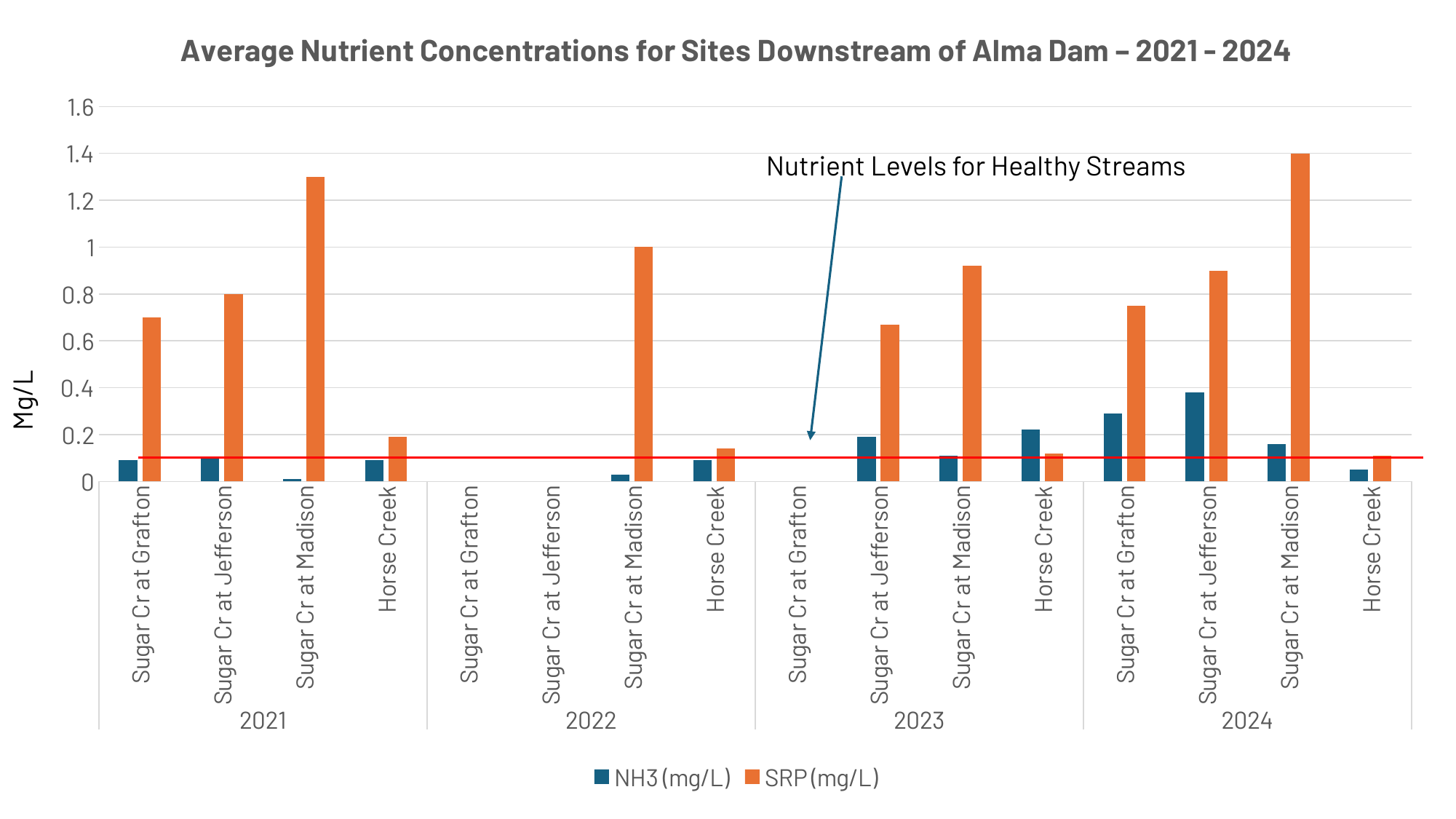

### Chart: Average Nutrient Concentrations for Sites Downstream of Alma Dam – 2021 - 2024

| Category | NH3 (mg/L) | SRP (mg/L) |
|---|---|---|
| Sugar Cr at Grafton | 0.09 | 0.7 |
| Sugar Cr at Jefferson | 0.1 | 0.8 |
| Sugar Cr at Madison | 0.01 | 1.3 |
| Horse Creek | 0.09 | 0.19 |
| Sugar Cr at Grafton | None | None |
| Sugar Cr at Jefferson | None | None |
| Sugar Cr at Madison | 0.03 | 1.0 |
| Horse Creek | 0.09 | 0.14 |
| Sugar Cr at Grafton | None | None |
| Sugar Cr at Jefferson | 0.19 | 0.67 |
| Sugar Cr at Madison | 0.11 | 0.92 |
| Horse Creek | 0.22 | 0.12 |
| Sugar Cr at Grafton | 0.29 | 0.75 |
| Sugar Cr at Jefferson | 0.38 | 0.9 |
| Sugar Cr at Madison | 0.16 | 1.4 |
| Horse Creek | 0.05 | 0.11 |
Nutrient Levels for Healthy Streams
Mg/L